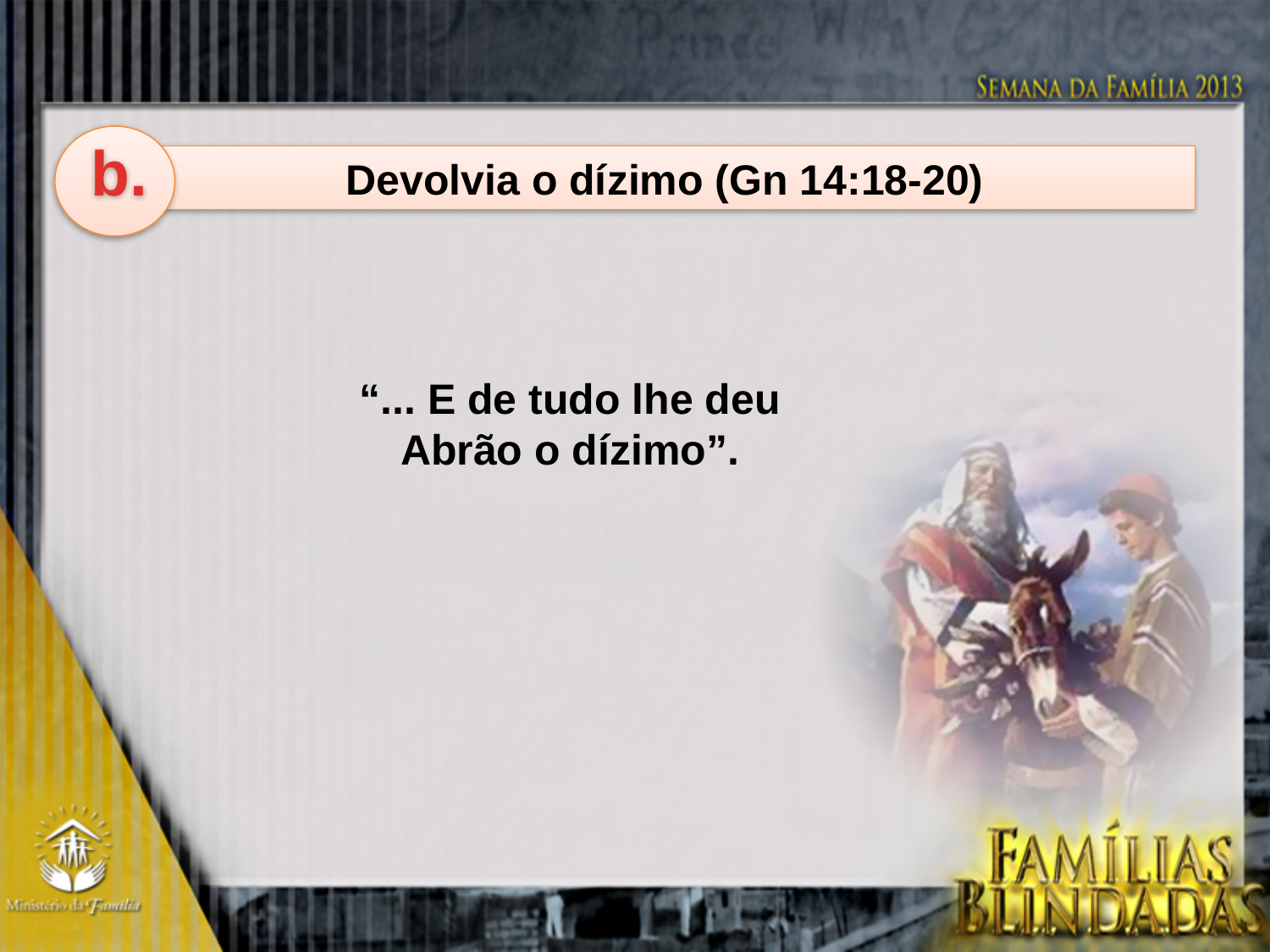

b.

Devolvia o dízimo (Gn 14:18-20)
“... E de tudo lhe deu
Abrão o dízimo”.